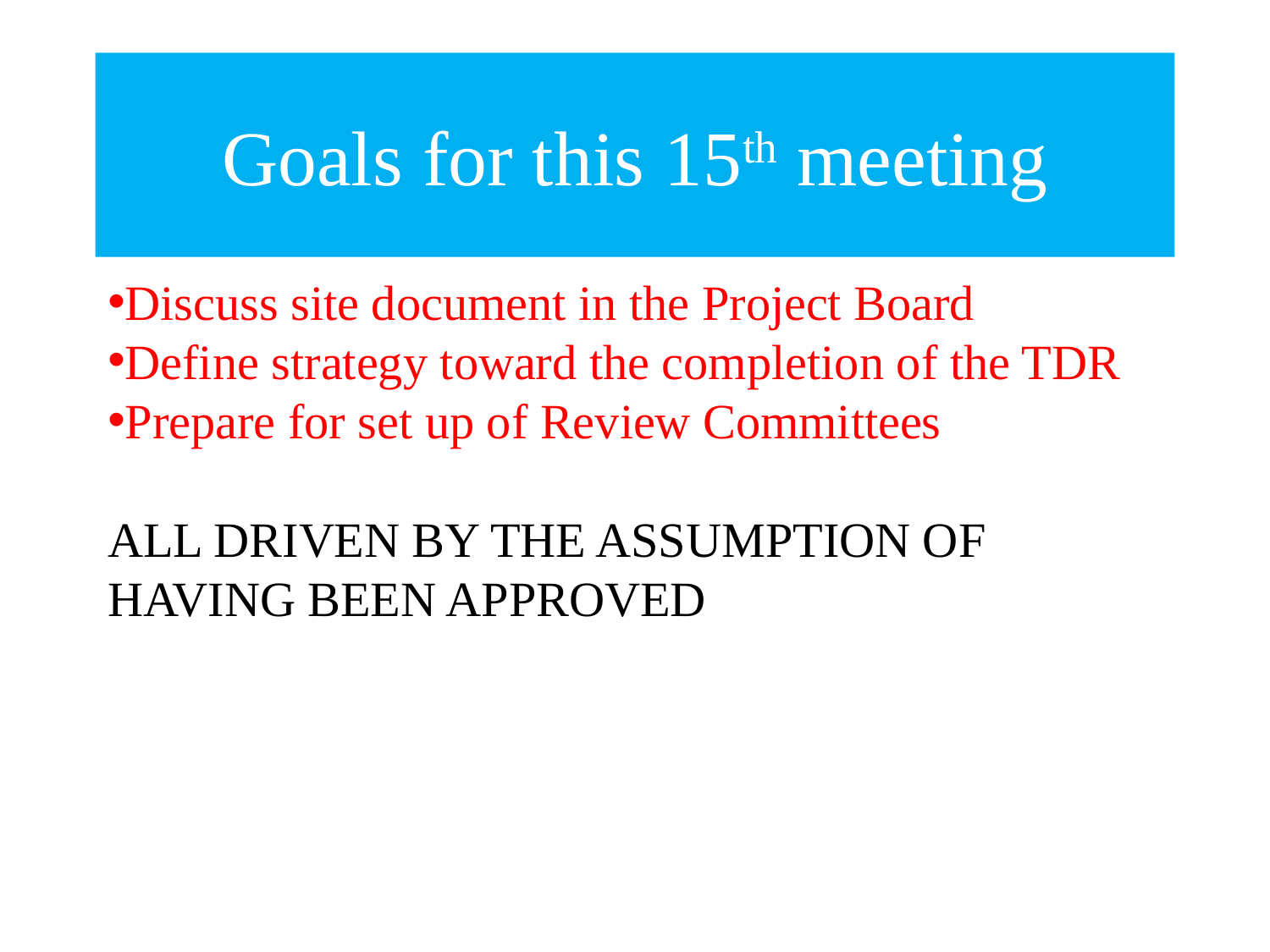

# Goals for this 15th meeting
Discuss site document in the Project Board
Define strategy toward the completion of the TDR
Prepare for set up of Review Committees

ALL DRIVEN BY THE ASSUMPTION OF HAVING BEEN APPROVED